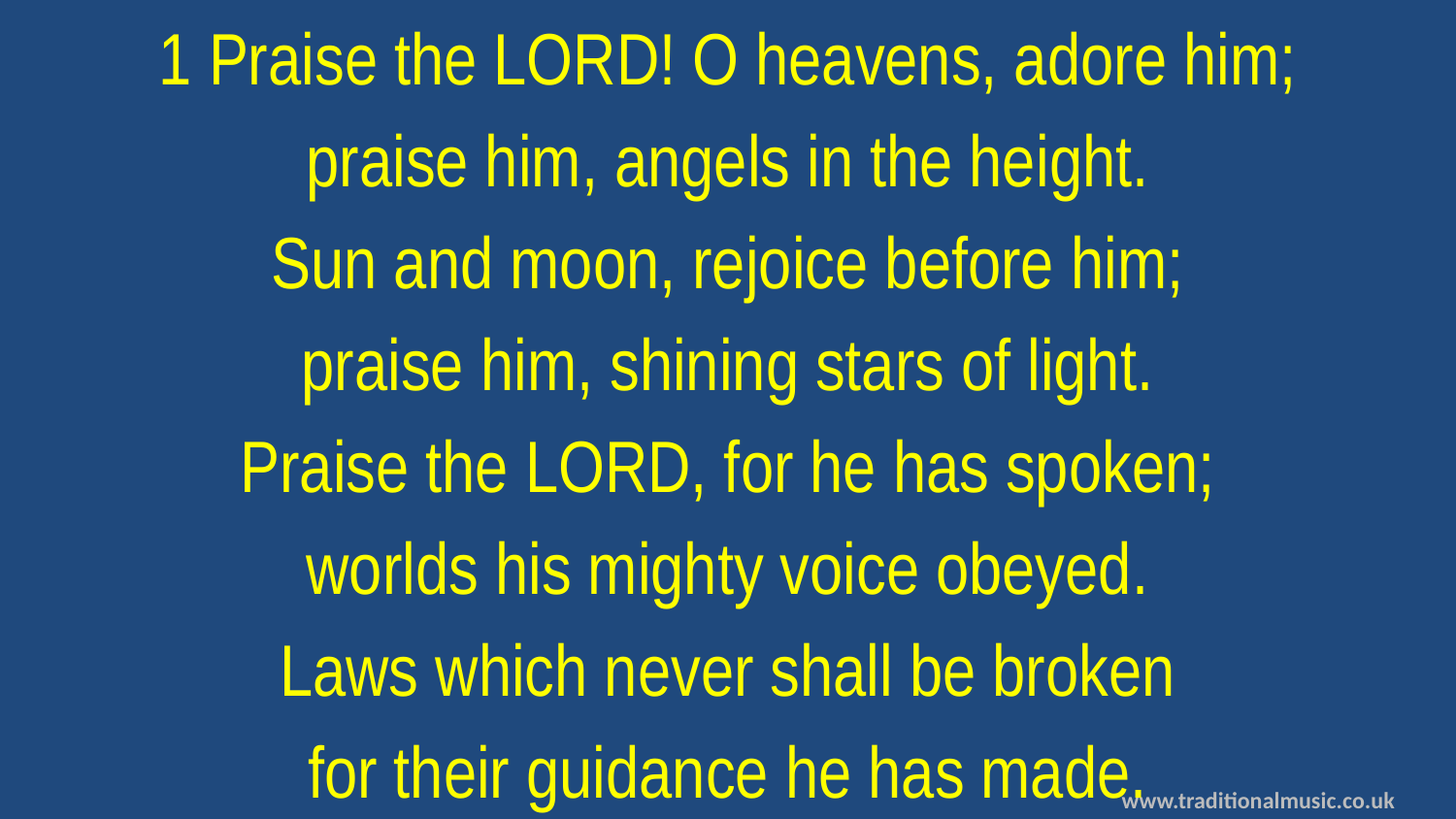

1 Praise the LORD! O heavens, adore him;
praise him, angels in the height.
Sun and moon, rejoice before him;
praise him, shining stars of light.
Praise the LORD, for he has spoken;
worlds his mighty voice obeyed.
Laws which never shall be broken
for their guidance he has made.